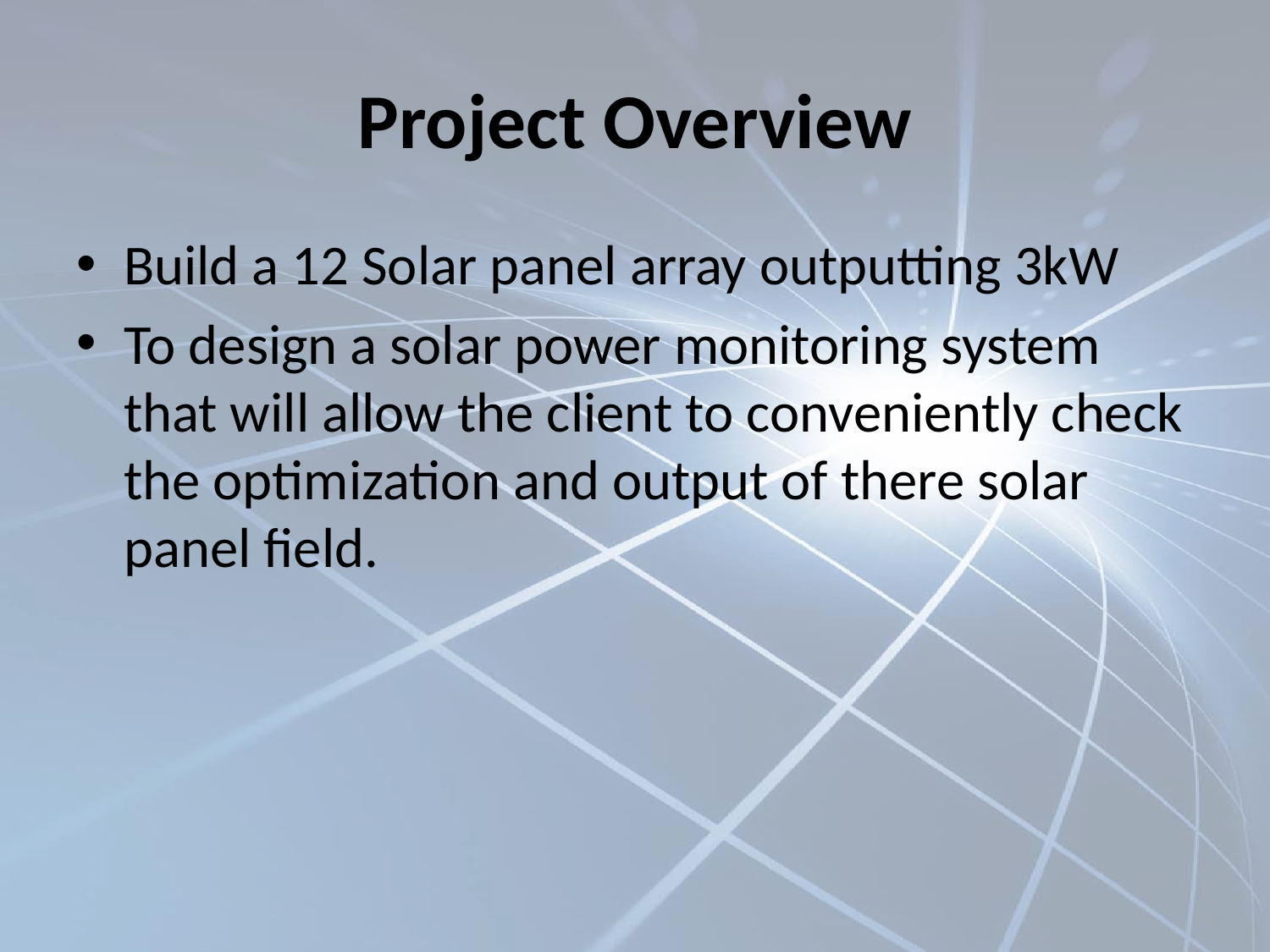

# Project Overview
Build a 12 Solar panel array outputting 3kW
To design a solar power monitoring system that will allow the client to conveniently check the optimization and output of there solar panel field.